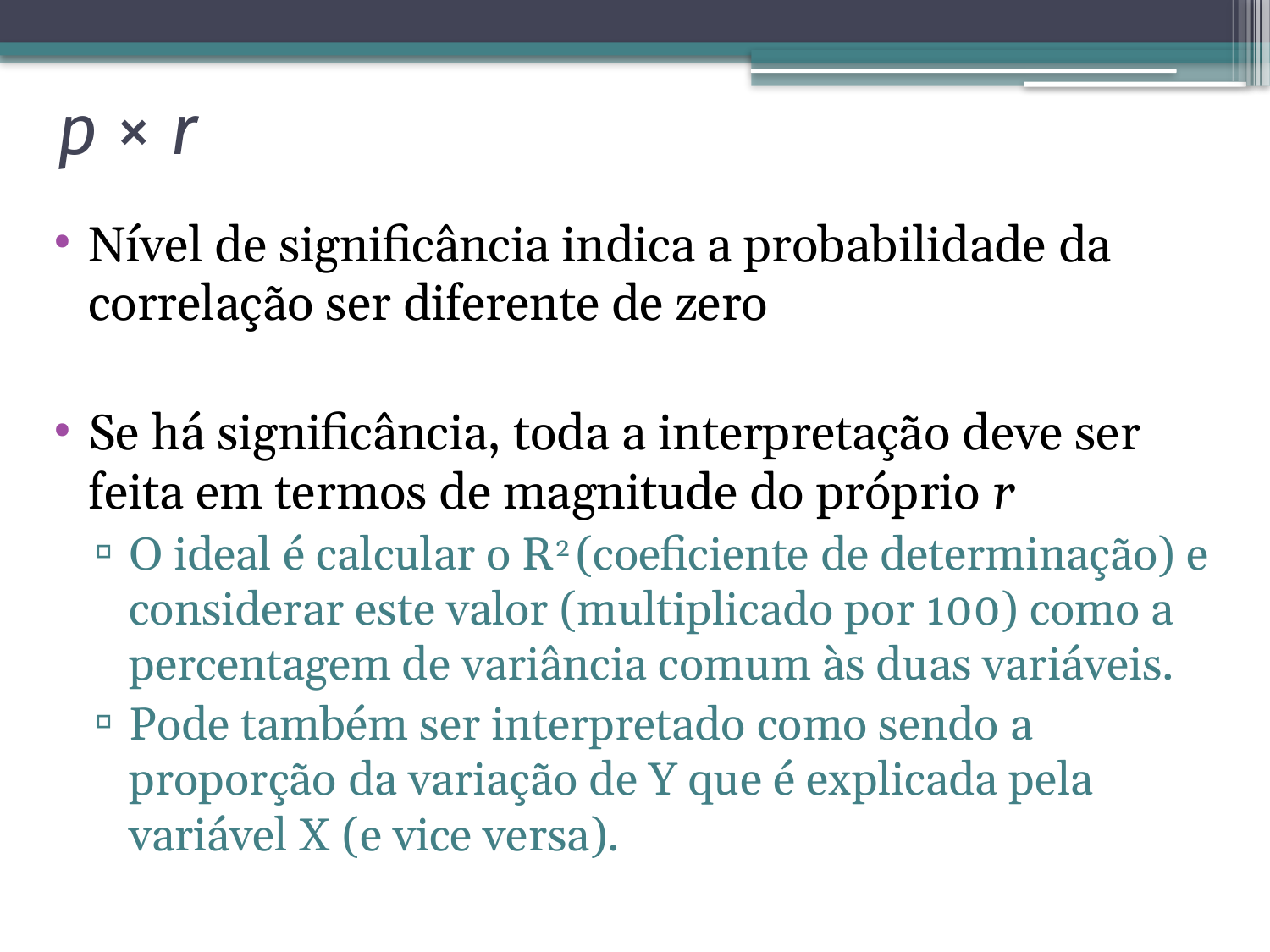

# p × r
Nível de significância indica a probabilidade da correlação ser diferente de zero

Se há significância, toda a interpretação deve ser feita em termos de magnitude do próprio r
O ideal é calcular o R2 (coeficiente de determinação) e considerar este valor (multiplicado por 100) como a percentagem de variância comum às duas variáveis.
Pode também ser interpretado como sendo a proporção da variação de Y que é explicada pela variável X (e vice versa).